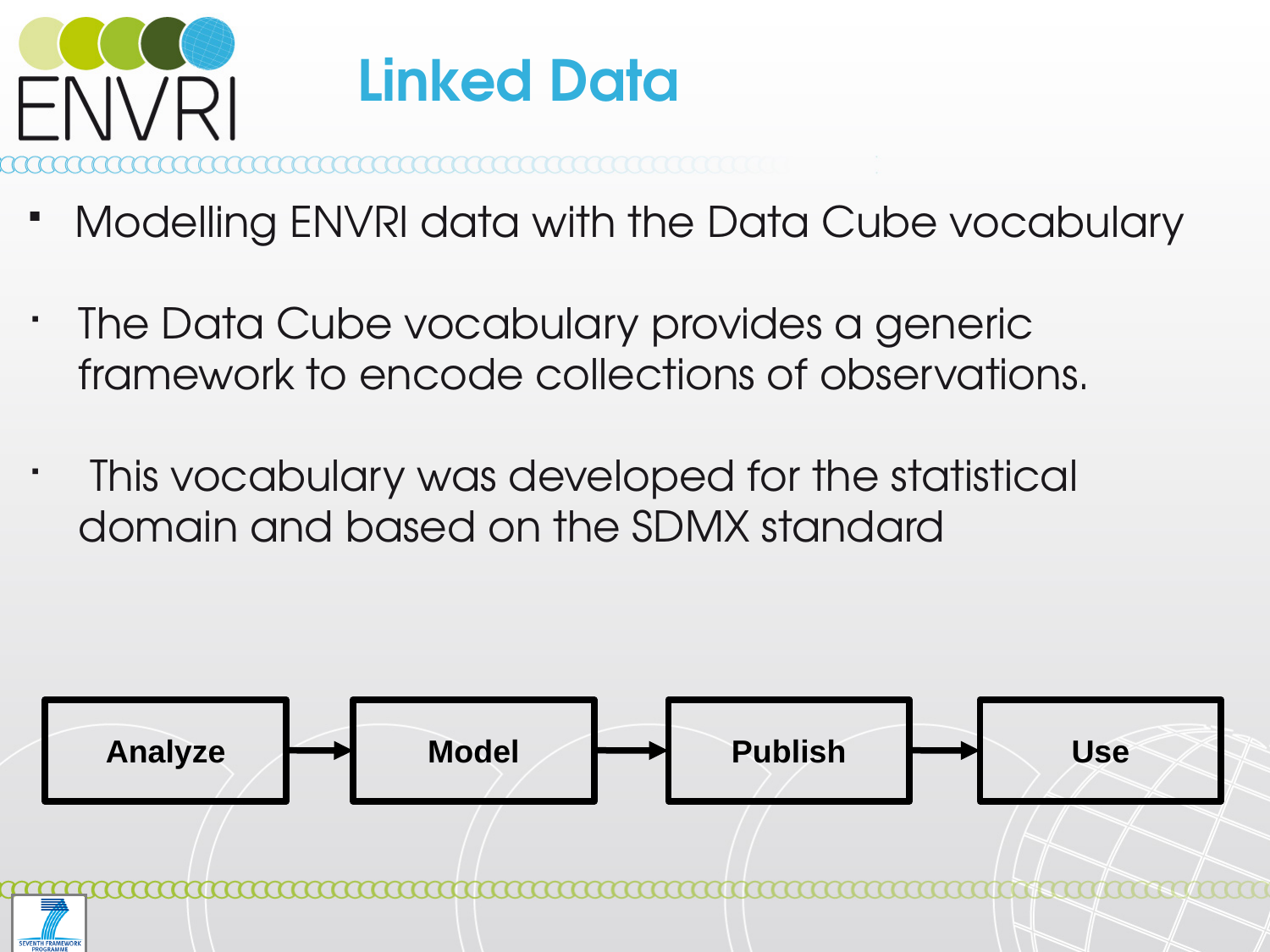

# Linked Data
Modelling ENVRI data with the Data Cube vocabulary
The Data Cube vocabulary provides a generic framework to encode collections of observations.
 This vocabulary was developed for the statistical domain and based on the SDMX standard

Analyze
Model
Publish
Use